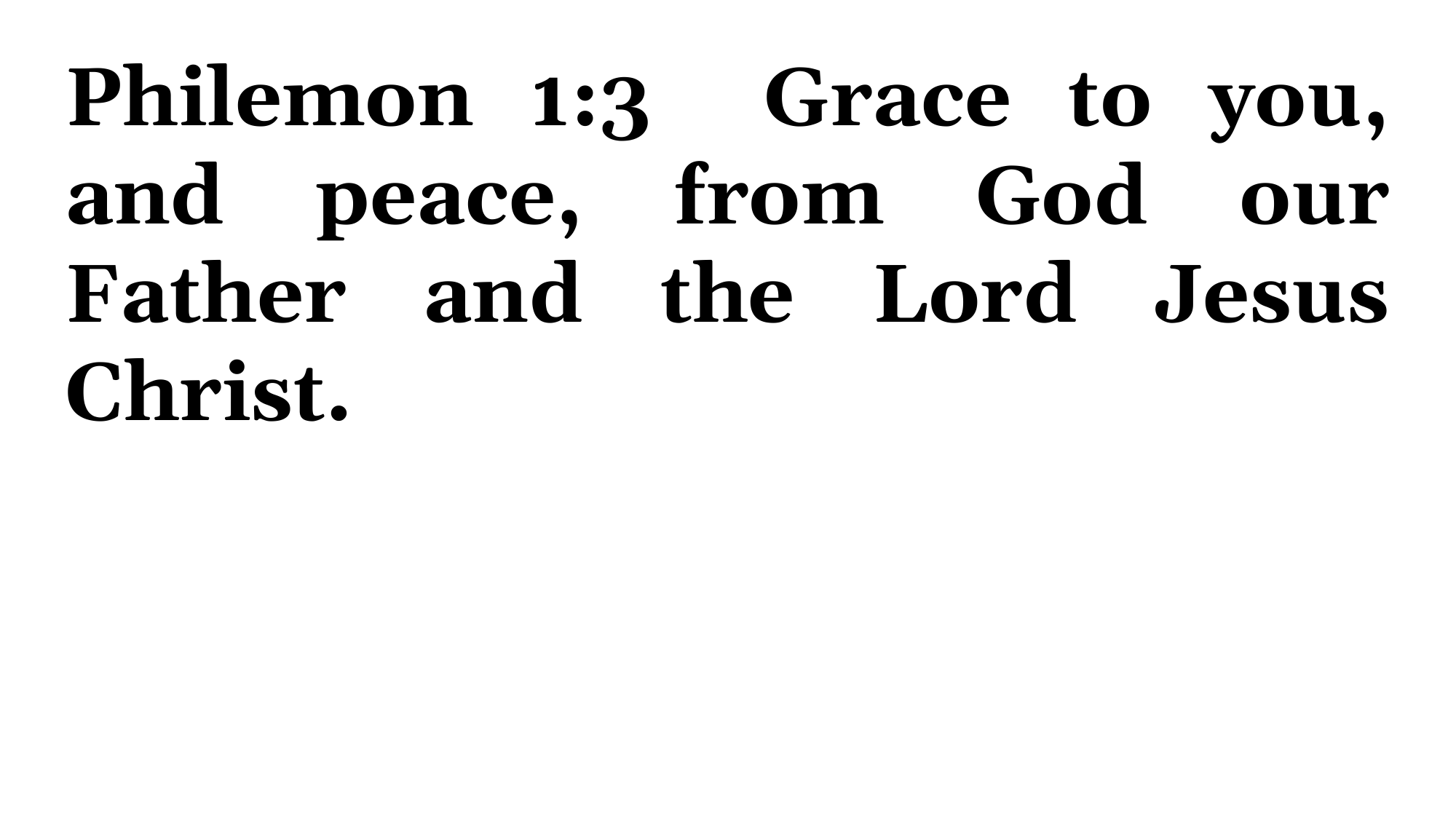

Philemon 1:3  Grace to you, and peace, from God our Father and the Lord Jesus Christ.